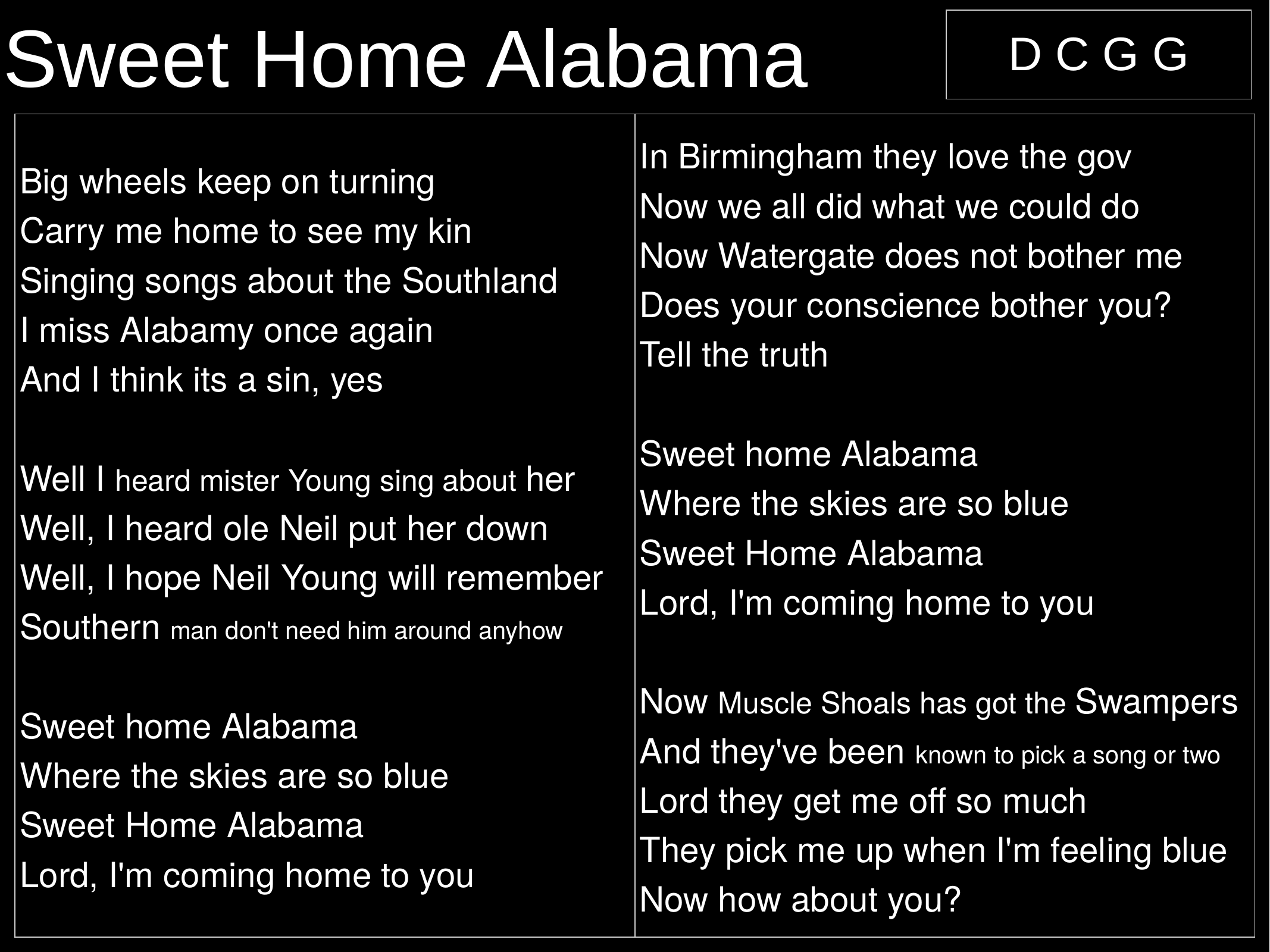

Sweet Home Alabama
| D C G G |
| --- |
| Big wheels keep on turning Carry me home to see my kin Singing songs about the Southland I miss Alabamy once again And I think its a sin, yes Well I heard mister Young sing about her Well, I heard ole Neil put her down Well, I hope Neil Young will remember Southern man don't need him around anyhow Sweet home Alabama Where the skies are so blue Sweet Home Alabama Lord, I'm coming home to you | In Birmingham they love the gov Now we all did what we could do Now Watergate does not bother me Does your conscience bother you? Tell the truth Sweet home Alabama Where the skies are so blue Sweet Home Alabama Lord, I'm coming home to you Now Muscle Shoals has got the Swampers And they've been known to pick a song or two Lord they get me off so much They pick me up when I'm feeling blue Now how about you? |
| --- | --- |